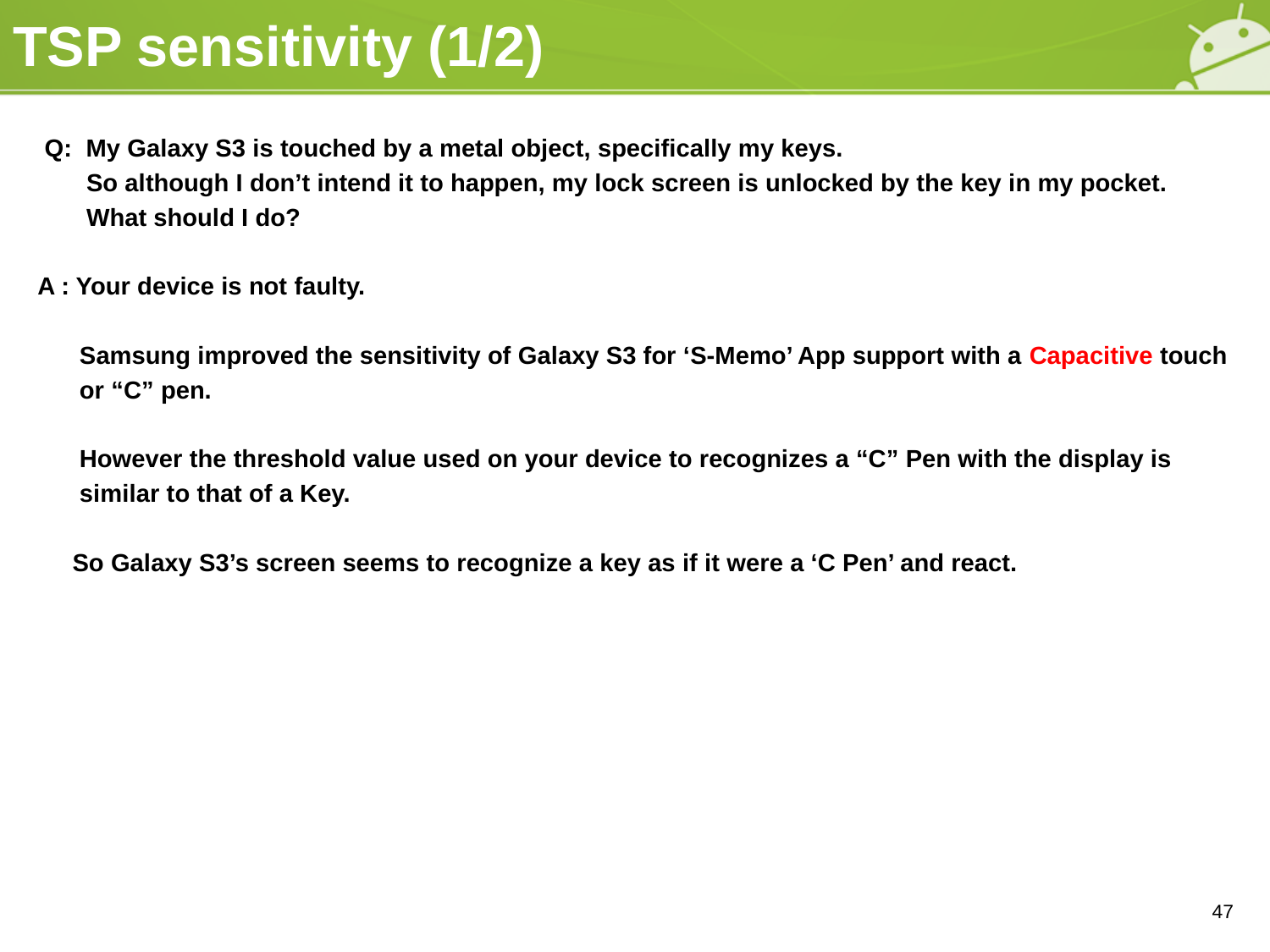

# TSP sensitivity (1/2)
 Q:  My Galaxy S3 is touched by a metal object, specifically my keys.
       So although I don’t intend it to happen, my lock screen is unlocked by the key in my pocket.
       What should I do?

A : Your device is not faulty.

      Samsung improved the sensitivity of Galaxy S3 for ‘S-Memo’ App support with a Capacitive touch
      or “C” pen.

      However the threshold value used on your device to recognizes a “C” Pen with the display is
      similar to that of a Key.

     So Galaxy S3’s screen seems to recognize a key as if it were a ‘C Pen’ and react.

47